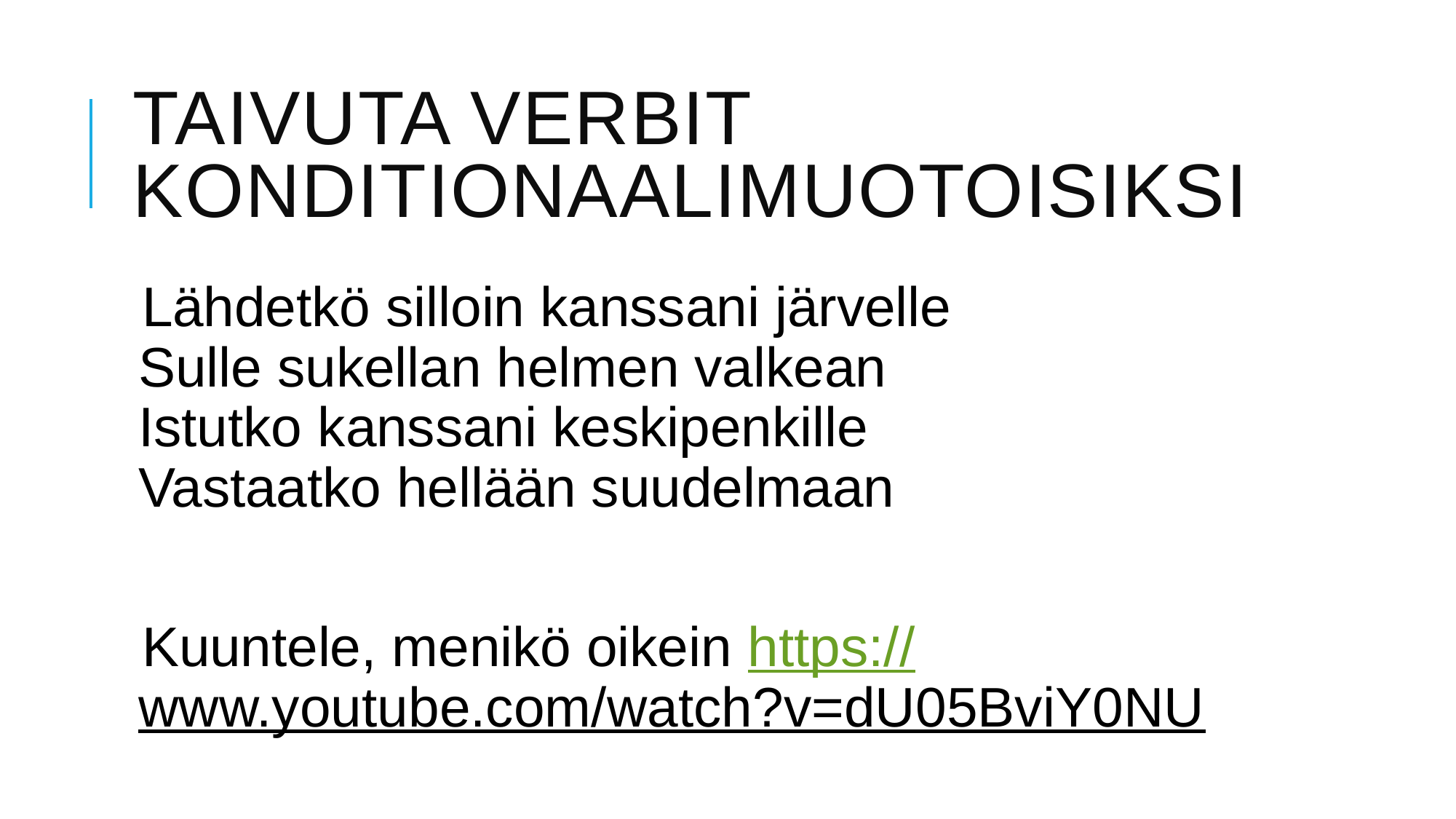

# Taivuta verbit konditionaalimuotoisiksi
Lähdetkö silloin kanssani järvelle
Sulle sukellan helmen valkean
Istutko kanssani keskipenkille
Vastaatko hellään suudelmaan

Kuuntele, menikö oikein https://www.youtube.com/watch?v=dU05BviY0NU